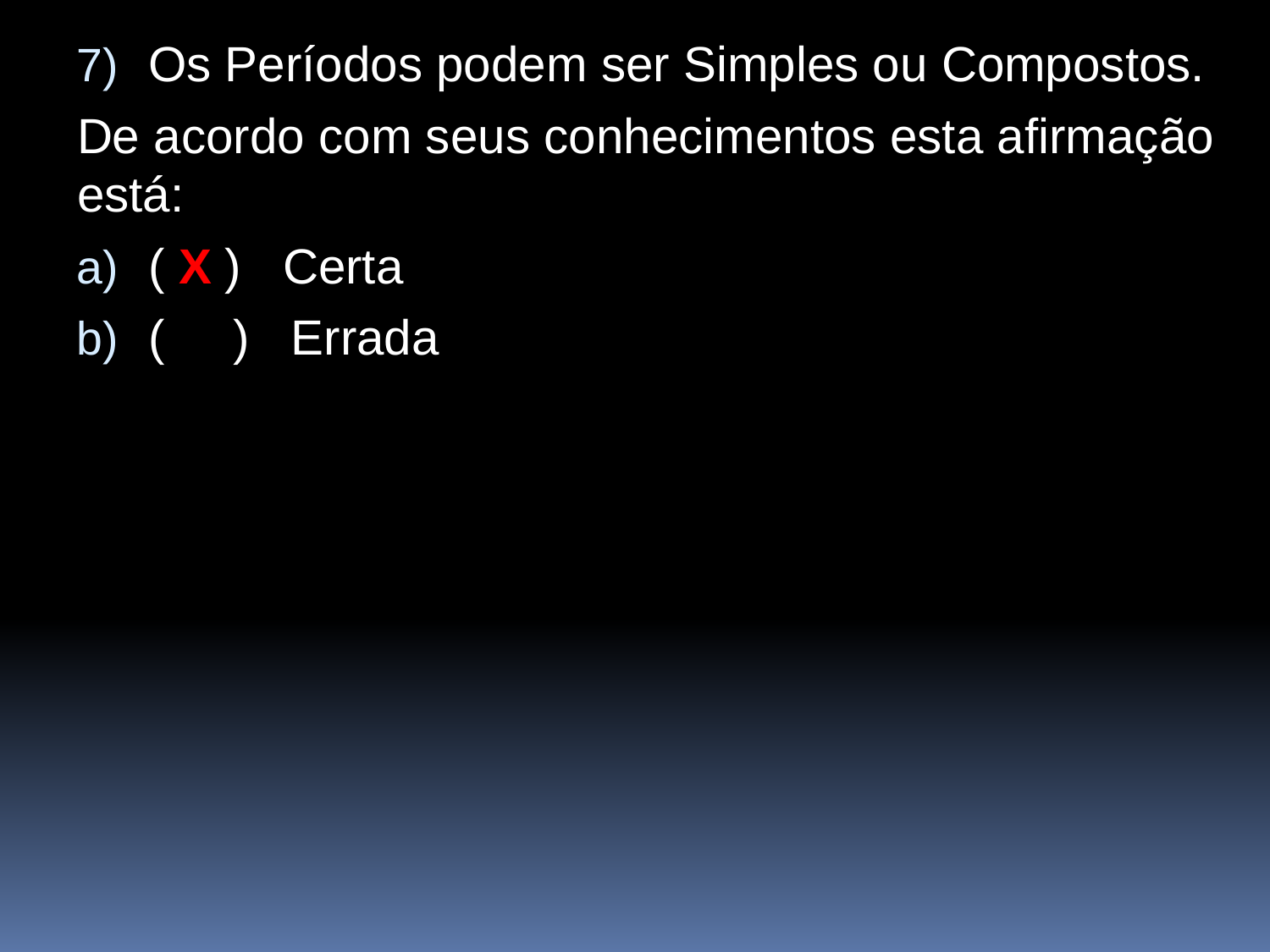

Os Períodos podem ser Simples ou Compostos.
De acordo com seus conhecimentos esta afirmação está:
( X )   Certa
(     )   Errada